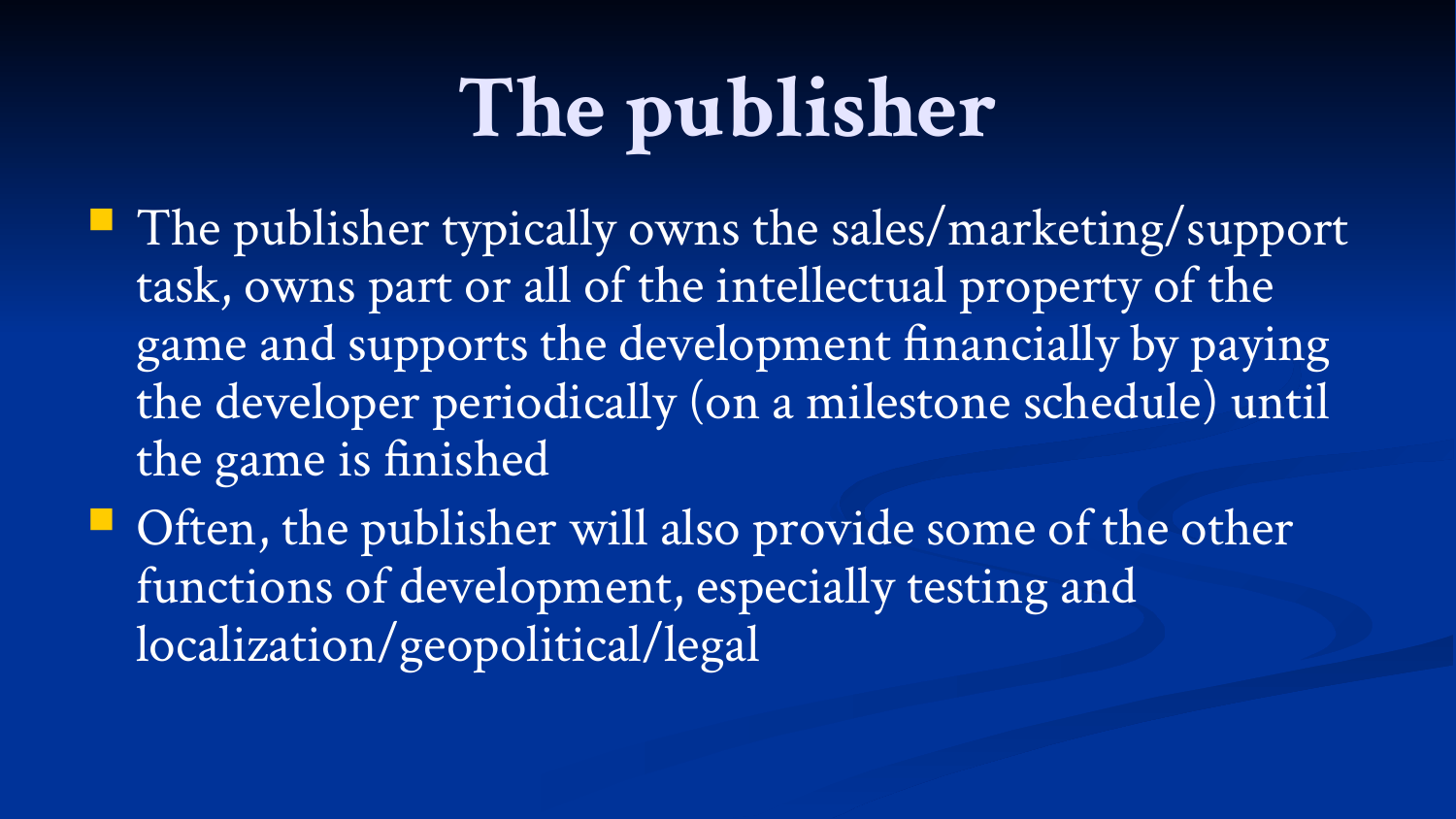

# The publisher
The publisher typically owns the sales/marketing/support task, owns part or all of the intellectual property of the game and supports the development financially by paying the developer periodically (on a milestone schedule) until the game is finished
Often, the publisher will also provide some of the other functions of development, especially testing and localization/geopolitical/legal